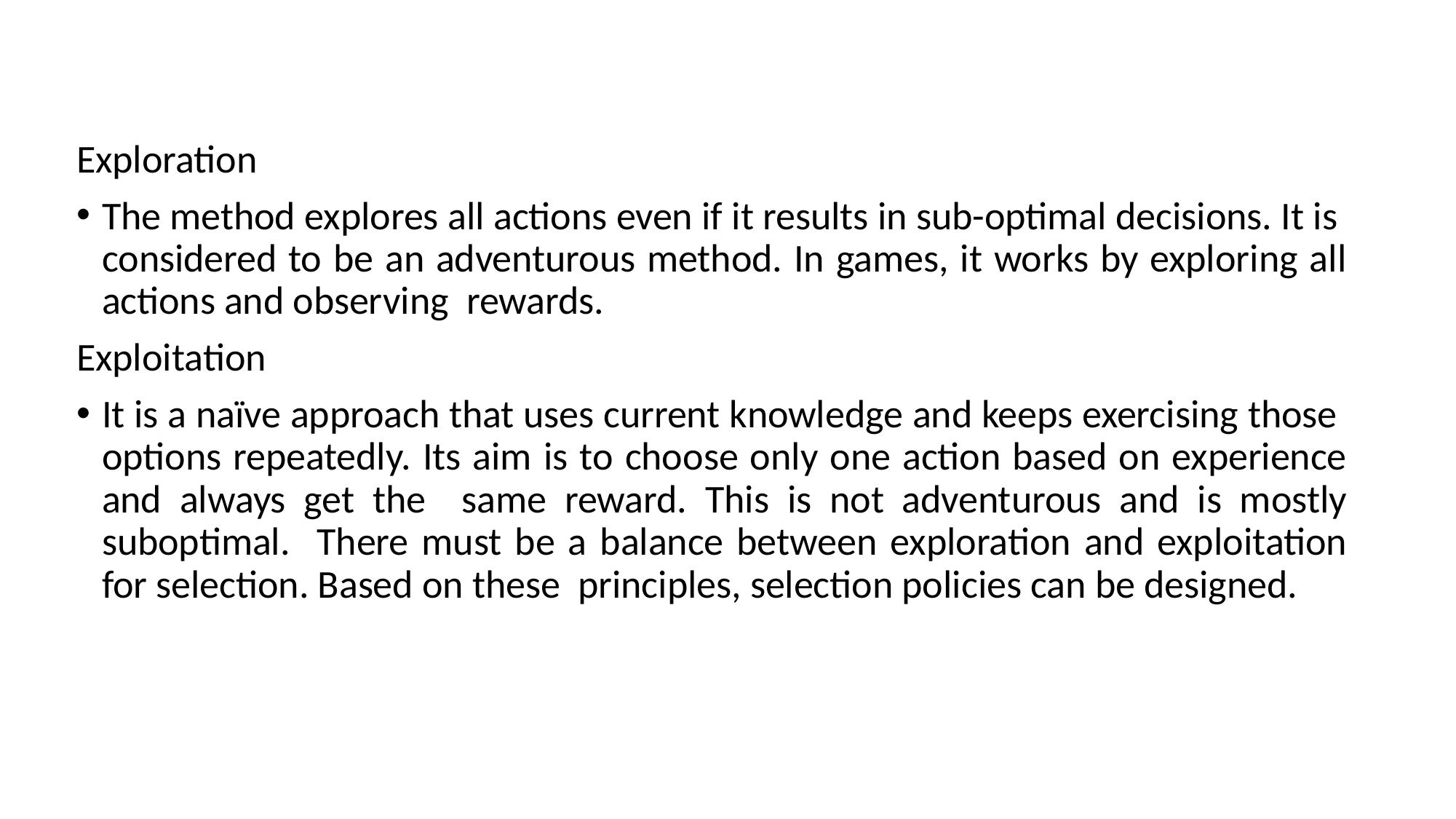

Exploration
The method explores all actions even if it results in sub-optimal decisions. It is  considered to be an adventurous method. In games, it works by exploring all actions and observing  rewards.
Exploitation
It is a naïve approach that uses current knowledge and keeps exercising those  options repeatedly. Its aim is to choose only one action based on experience and always get the  same reward. This is not adventurous and is mostly suboptimal.  There must be a balance between exploration and exploitation for selection. Based on these  principles, selection policies can be designed.